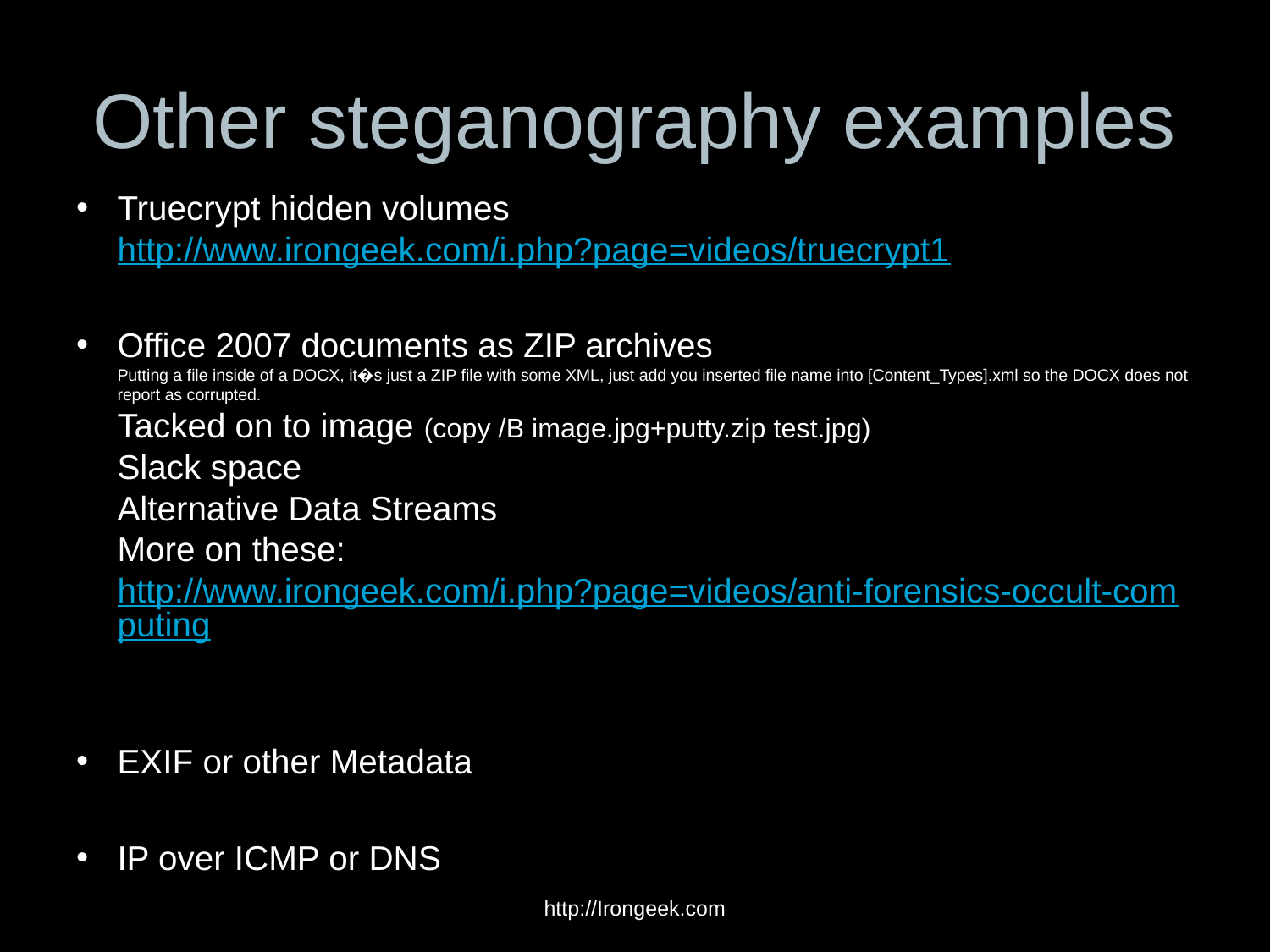

# Other steganography examples
Truecrypt hidden volumes http://www.irongeek.com/i.php?page=videos/truecrypt1

Office 2007 documents as ZIP archives
Putting a file inside of a DOCX, it�s just a ZIP file with some XML, just add you inserted file name into [Content_Types].xml so the DOCX does not report as corrupted.
Tacked on to image (copy /B image.jpg+putty.zip test.jpg)
Slack space
Alternative Data Streams
More on these:
http://www.irongeek.com/i.php?page=videos/anti-forensics-occult-computing

EXIF or other Metadata

IP over ICMP or DNS
http://Irongeek.com